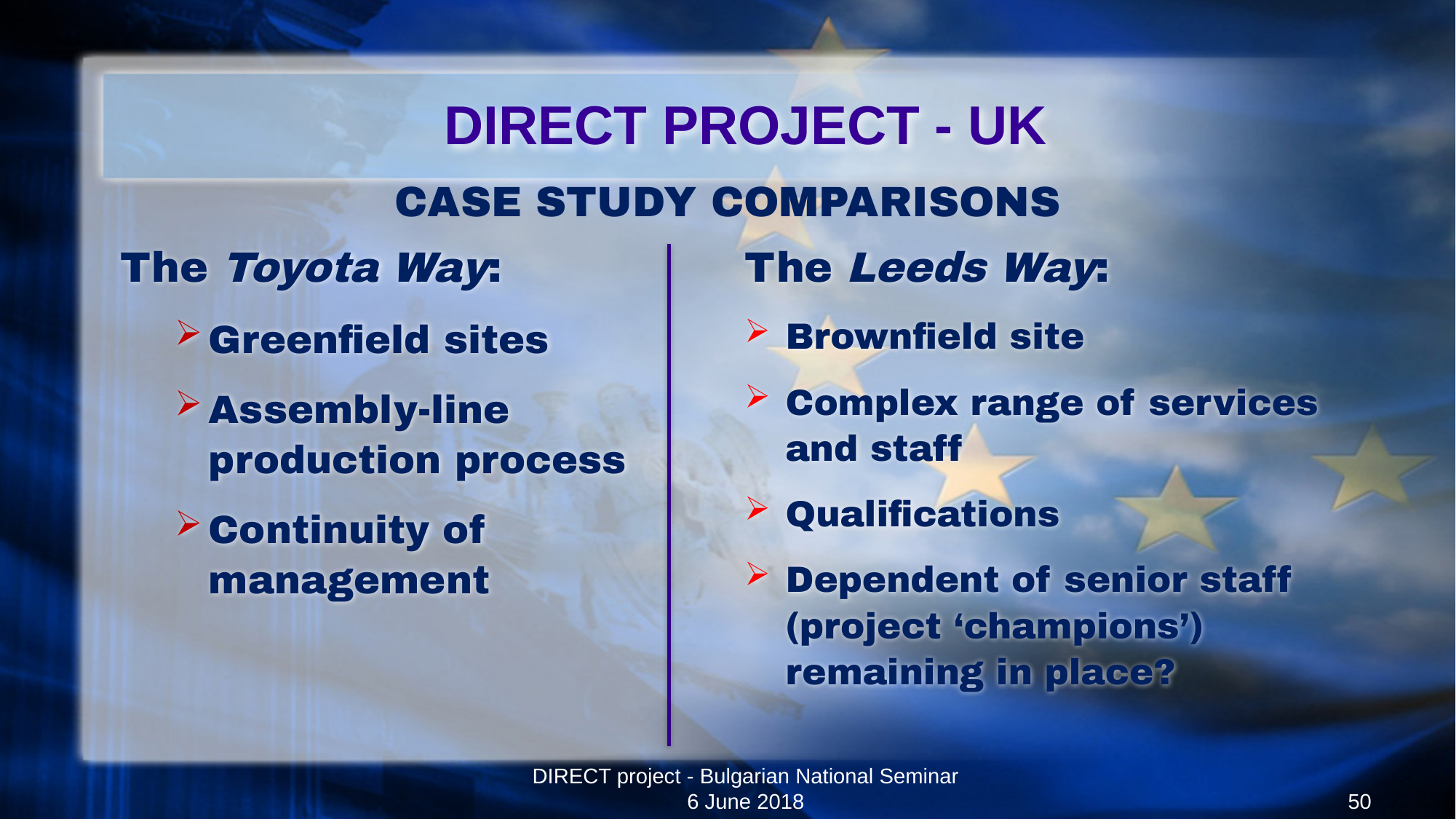

# DIRECT PROJECT - UK
CASE STUDY COMPARISONS
The Toyota Way:
Greenfield sites
Assembly-line production process
Continuity of management

The Leeds Way:
Brownfield site
Complex range of services and staff
Qualifications
Dependent of senior staff (project ‘champions’) remaining in place?

DIRECT project - Bulgarian National Seminar 6 June 2018
50